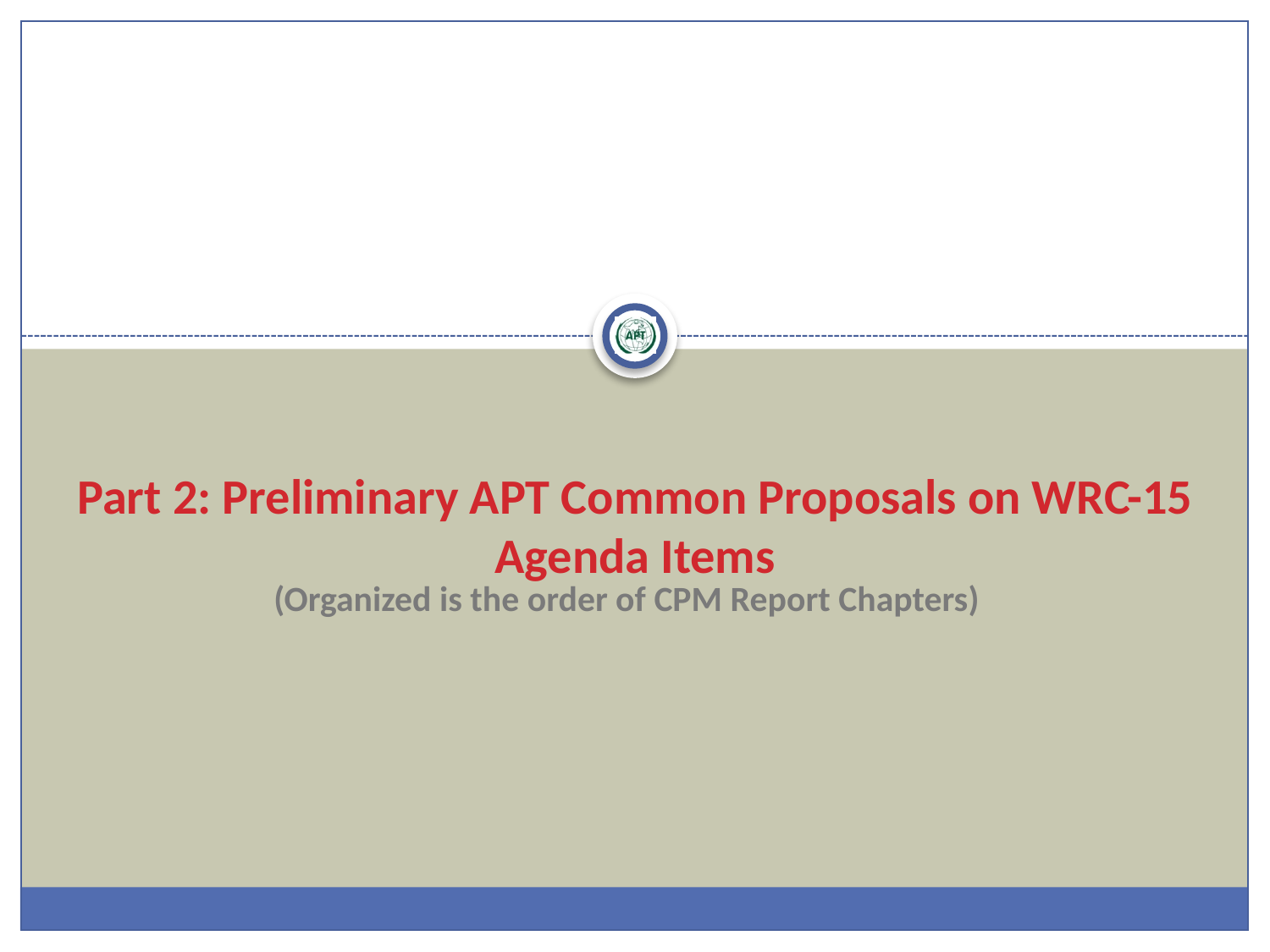

Part 2: Preliminary APT Common Proposals on WRC-15 Agenda Items
# (Organized is the order of CPM Report Chapters)